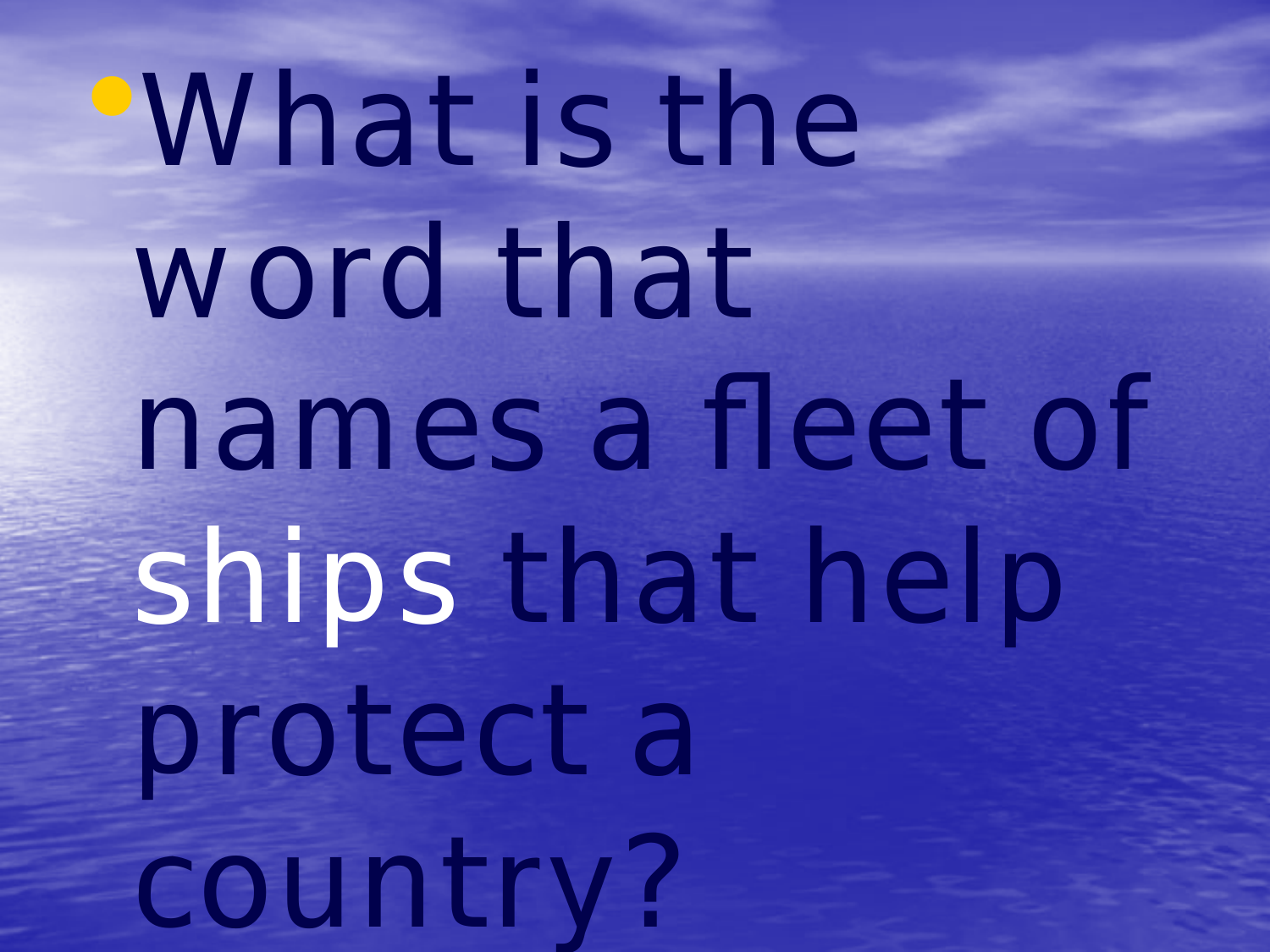

What is the word that names a fleet of ships that help protect a country?
#